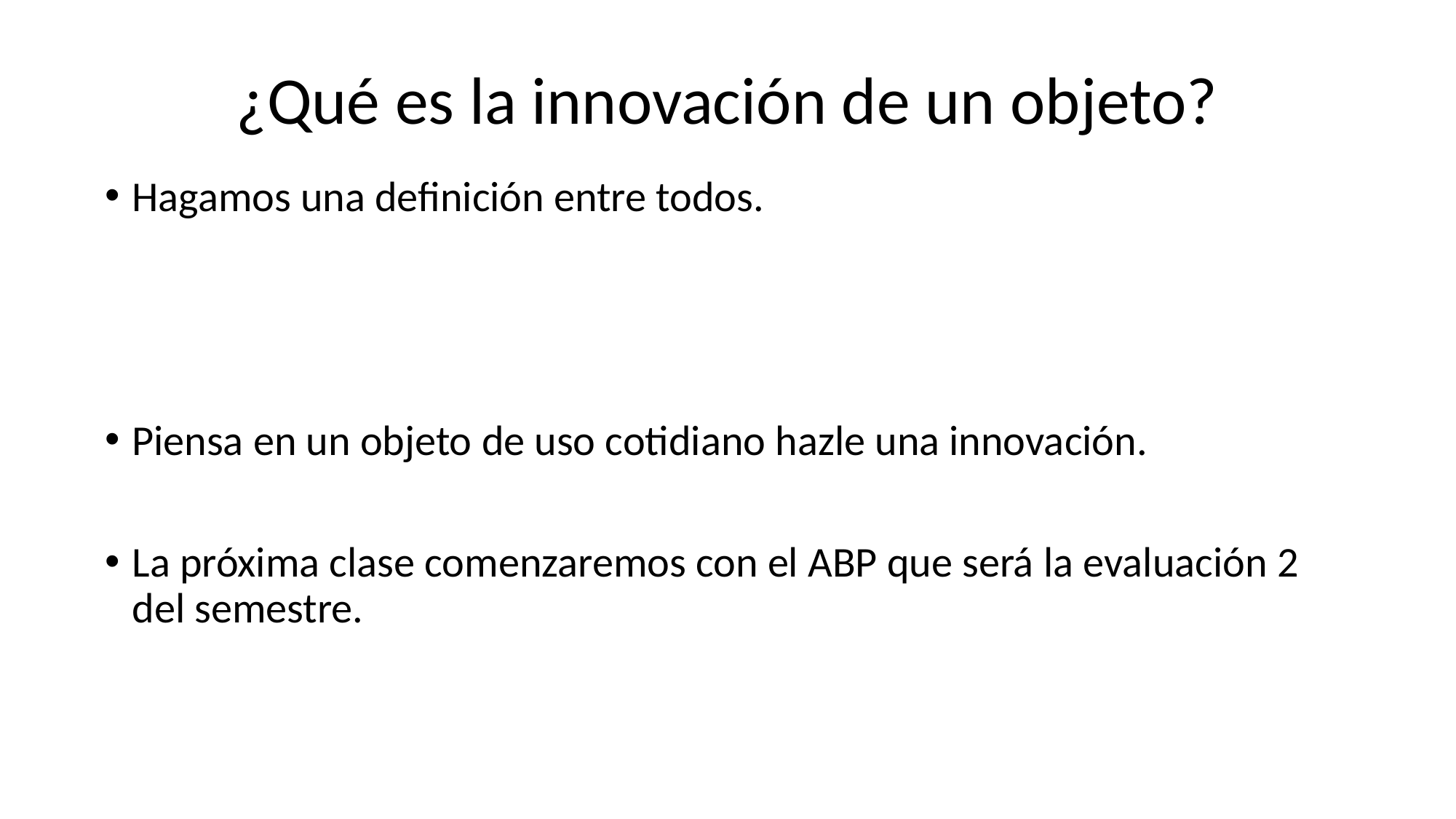

# ¿Qué es la innovación de un objeto?
Hagamos una definición entre todos.

Piensa en un objeto de uso cotidiano hazle una innovación.

La próxima clase comenzaremos con el ABP que será la evaluación 2 del semestre.